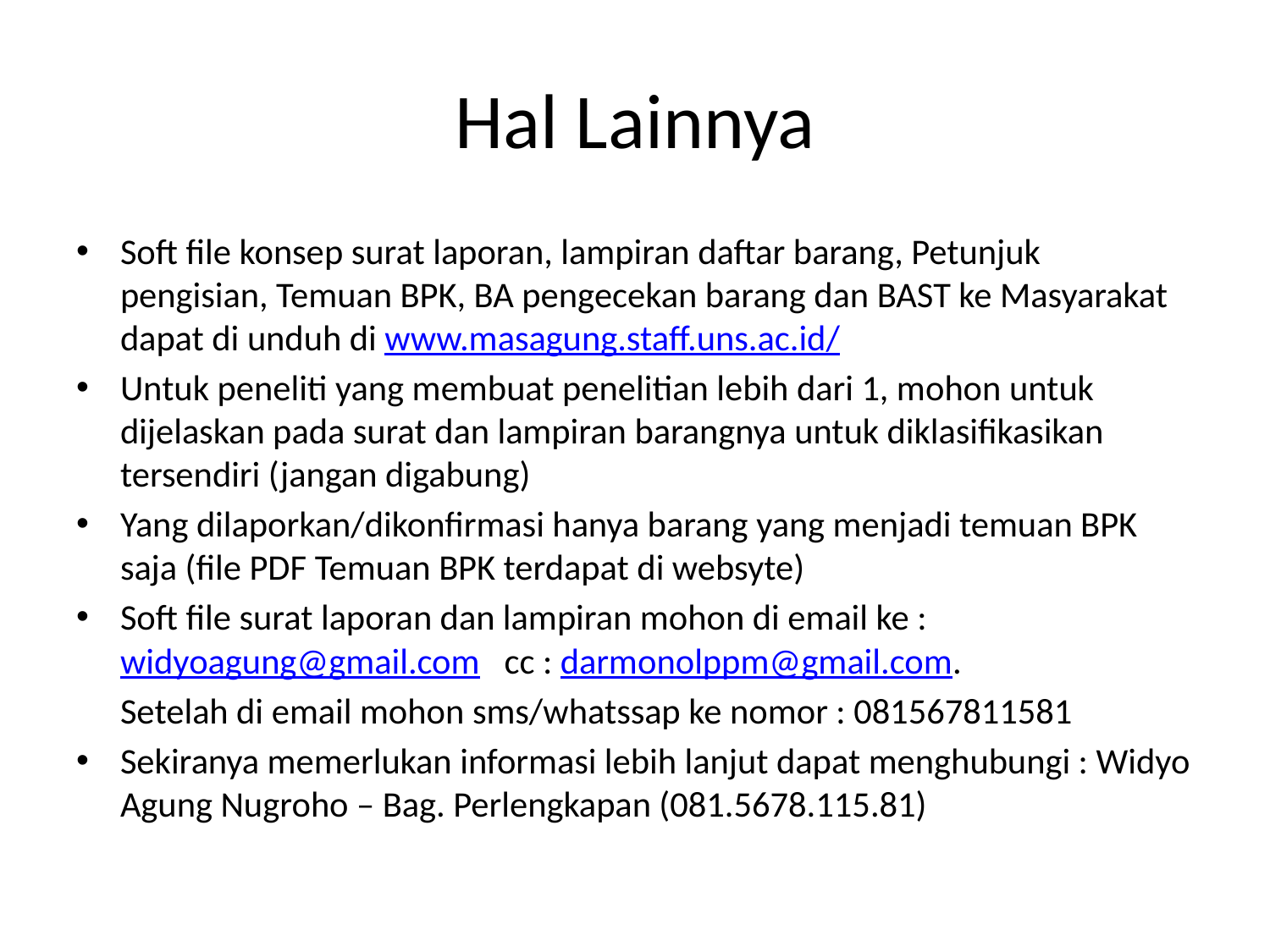

# Hal Lainnya
Soft file konsep surat laporan, lampiran daftar barang, Petunjuk pengisian, Temuan BPK, BA pengecekan barang dan BAST ke Masyarakat dapat di unduh di www.masagung.staff.uns.ac.id/
Untuk peneliti yang membuat penelitian lebih dari 1, mohon untuk dijelaskan pada surat dan lampiran barangnya untuk diklasifikasikan tersendiri (jangan digabung)
Yang dilaporkan/dikonfirmasi hanya barang yang menjadi temuan BPK saja (file PDF Temuan BPK terdapat di websyte)
Soft file surat laporan dan lampiran mohon di email ke : widyoagung@gmail.com   cc : darmonolppm@gmail.com.
	Setelah di email mohon sms/whatssap ke nomor : 081567811581
Sekiranya memerlukan informasi lebih lanjut dapat menghubungi : Widyo Agung Nugroho – Bag. Perlengkapan (081.5678.115.81)